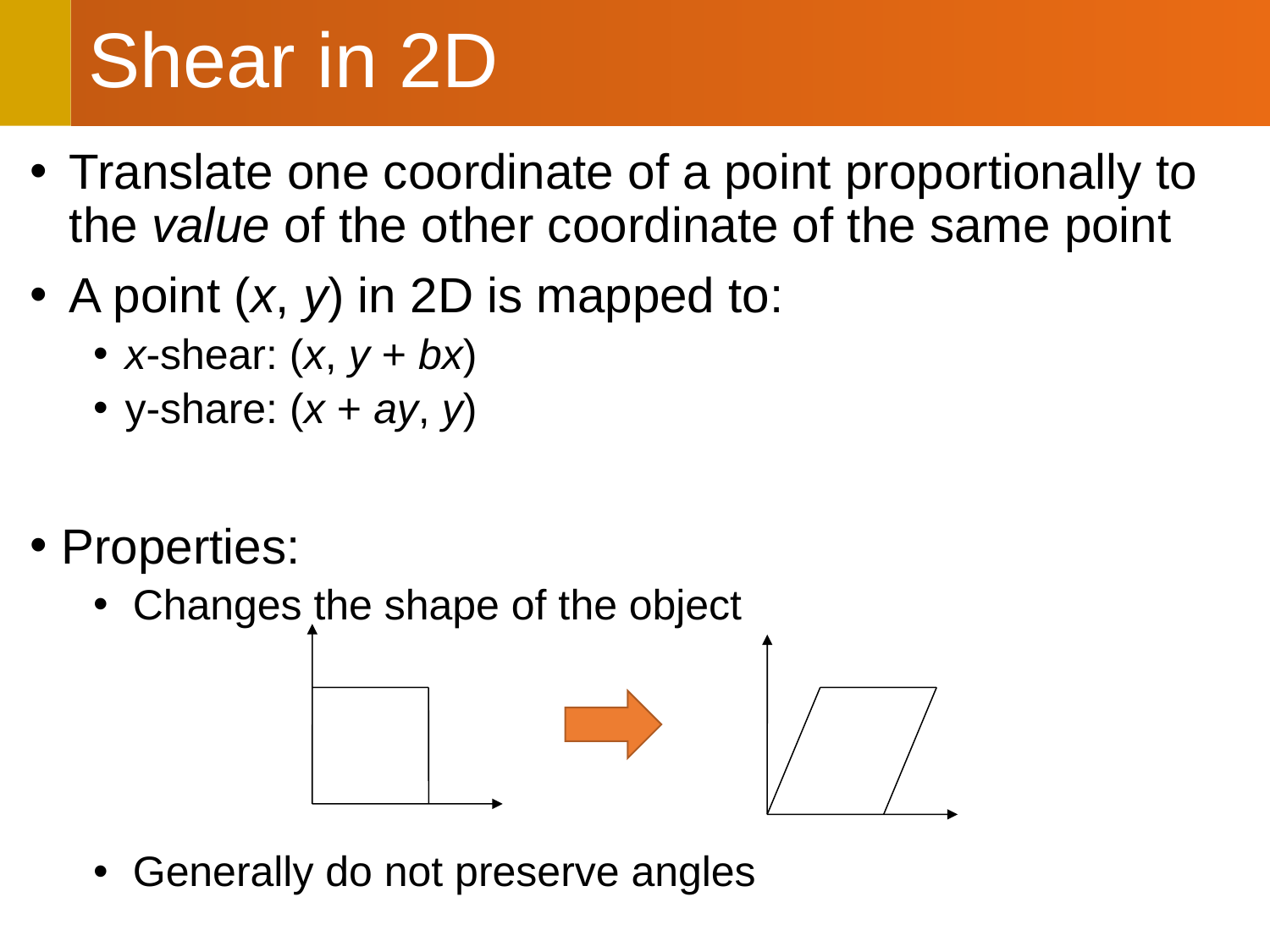

# Shear in 2D
Translate one coordinate of a point proportionally to the value of the other coordinate of the same point
A point (x, y) in 2D is mapped to:
x-shear: (x, y + bx)
y-share: (x + ay, y)

Properties:
Changes the shape of the object

Generally do not preserve angles